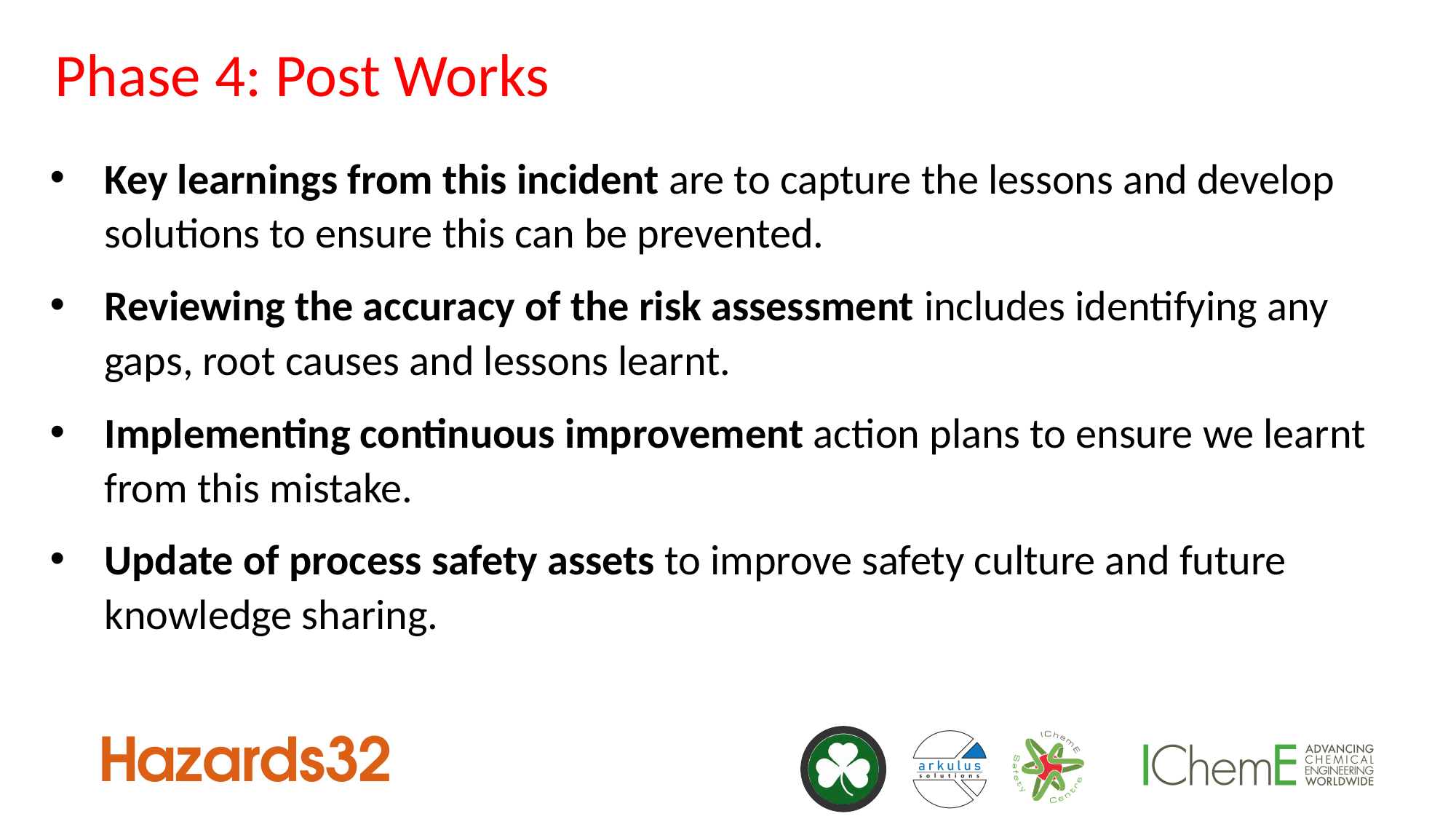

Phase 4: Post Works

Key learnings from this incident are to capture the lessons and develop solutions to ensure this can be prevented.
Reviewing the accuracy of the risk assessment includes identifying any gaps, root causes and lessons learnt.
Implementing continuous improvement action plans to ensure we learnt from this mistake.
Update of process safety assets to improve safety culture and future knowledge sharing.